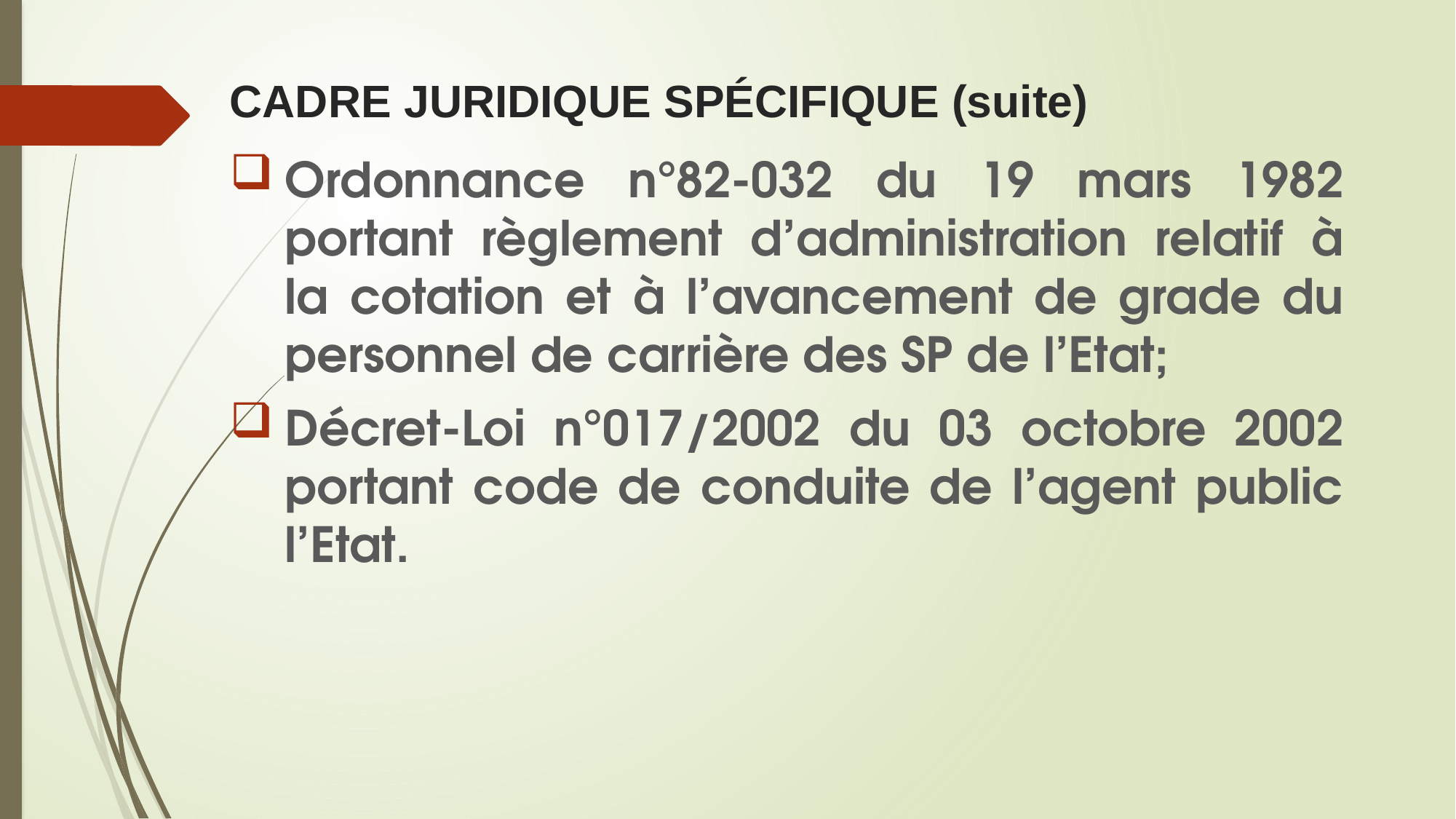

# CADRE JURIDIQUE SPÉCIFIQUE (suite)
Ordonnance n°82-032 du 19 mars 1982 portant règlement d’administration relatif à la cotation et à l’avancement de grade du personnel de carrière des SP de l’Etat;
Décret-Loi n°017/2002 du 03 octobre 2002 portant code de conduite de l’agent public l’Etat.